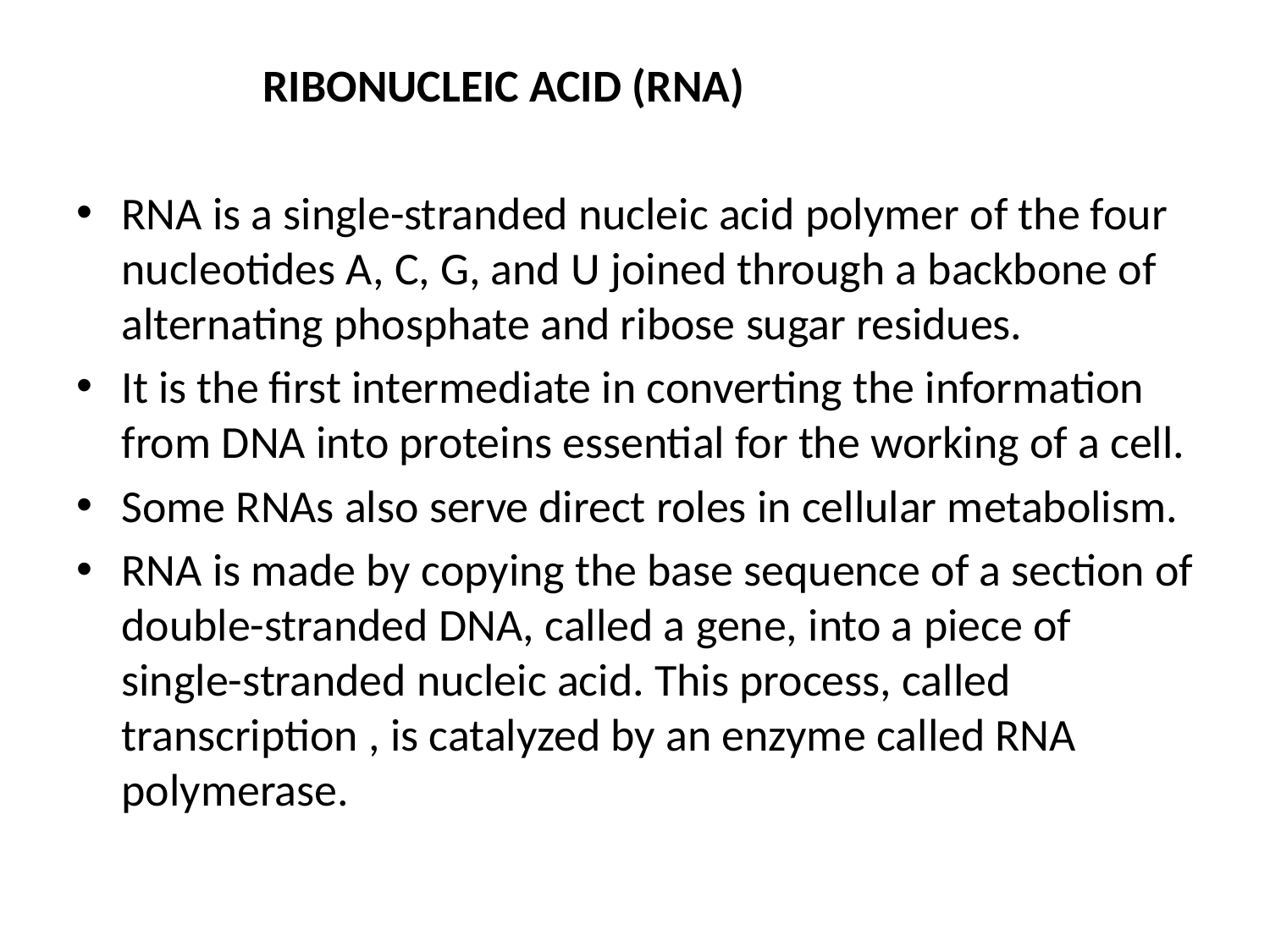

RIBONUCLEIC ACID (RNA)

RNA is a single-stranded nucleic acid polymer of the four nucleotides A, C, G, and U joined through a backbone of alternating phosphate and ribose sugar residues.
It is the first intermediate in converting the information from DNA into proteins essential for the working of a cell.
Some RNAs also serve direct roles in cellular metabolism.
RNA is made by copying the base sequence of a section of double-stranded DNA, called a gene, into a piece of single-stranded nucleic acid. This process, called transcription , is catalyzed by an enzyme called RNA polymerase.